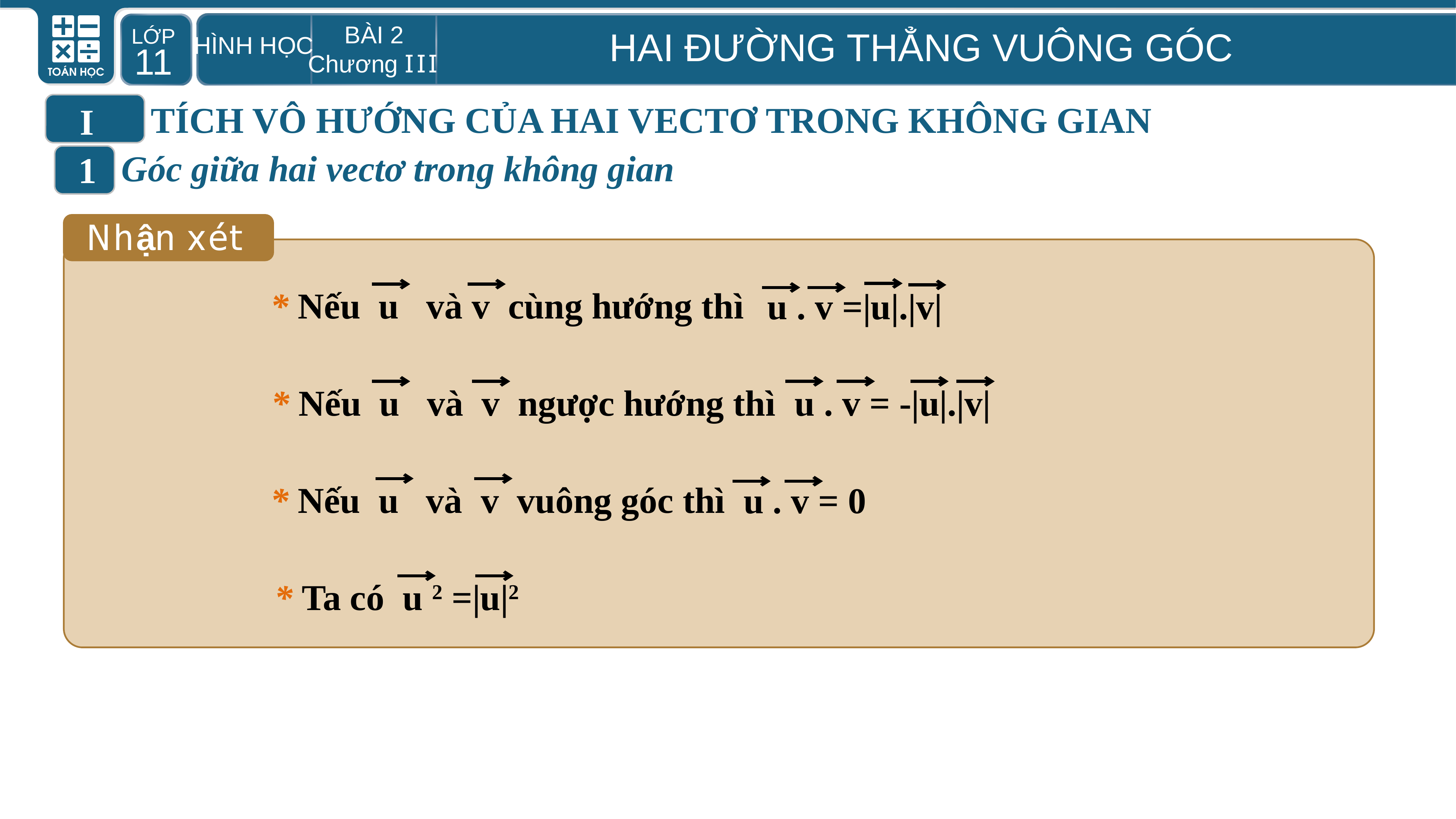

TÍCH VÔ HƯỚNG CỦA HAI VECTƠ TRONG KHÔNG GIAN

I
Góc giữa hai vectơ trong không gian
1

Nhận xét

* Nếu  u   và v  cùng hướng thì
u . v =|u|.|v|
u . v = -|u|.|v|
* Nếu  u   và  v  ngược hướng thì
* Nếu  u   và  v  vuông góc thì
u . v = 0
* Ta có  u 2 =|u|2